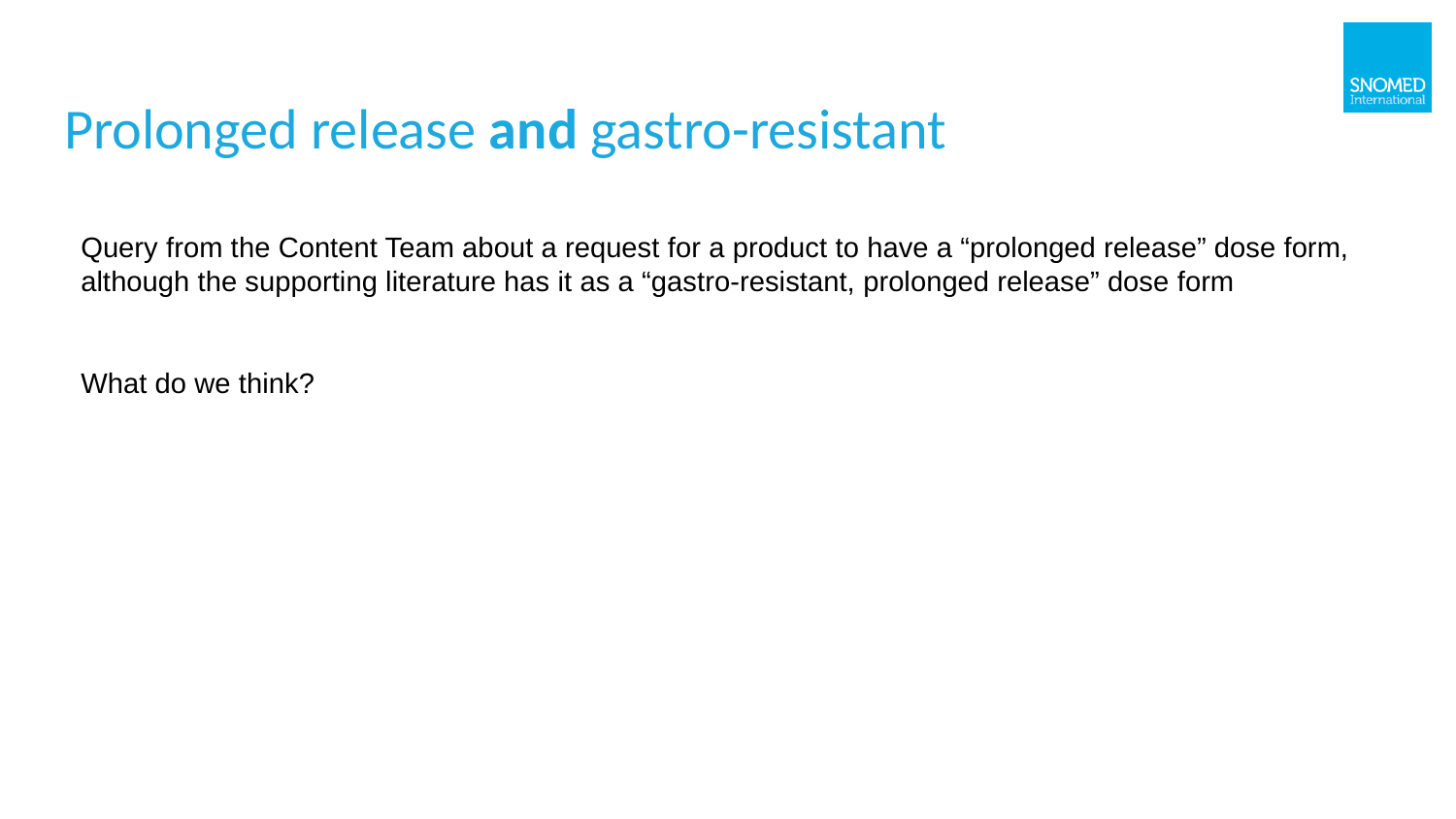

# Prolonged release and gastro-resistant
Query from the Content Team about a request for a product to have a “prolonged release” dose form, although the supporting literature has it as a “gastro-resistant, prolonged release” dose form

What do we think?